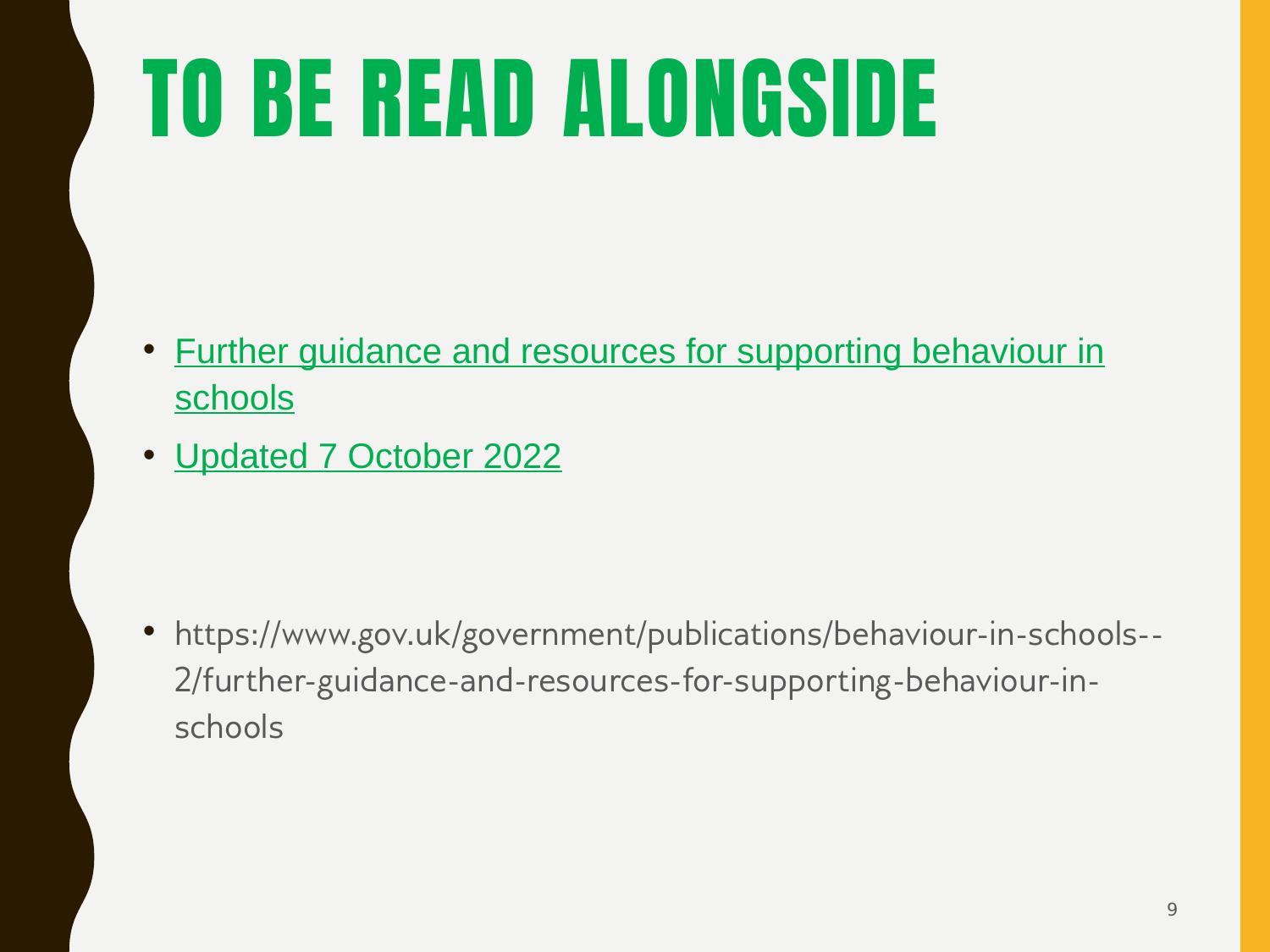

# TO BE READ ALONGSIDE
Further guidance and resources for supporting behaviour in schools
Updated 7 October 2022

https://www.gov.uk/government/publications/behaviour-in-schools--2/further-guidance-and-resources-for-supporting-behaviour-in-schools
9